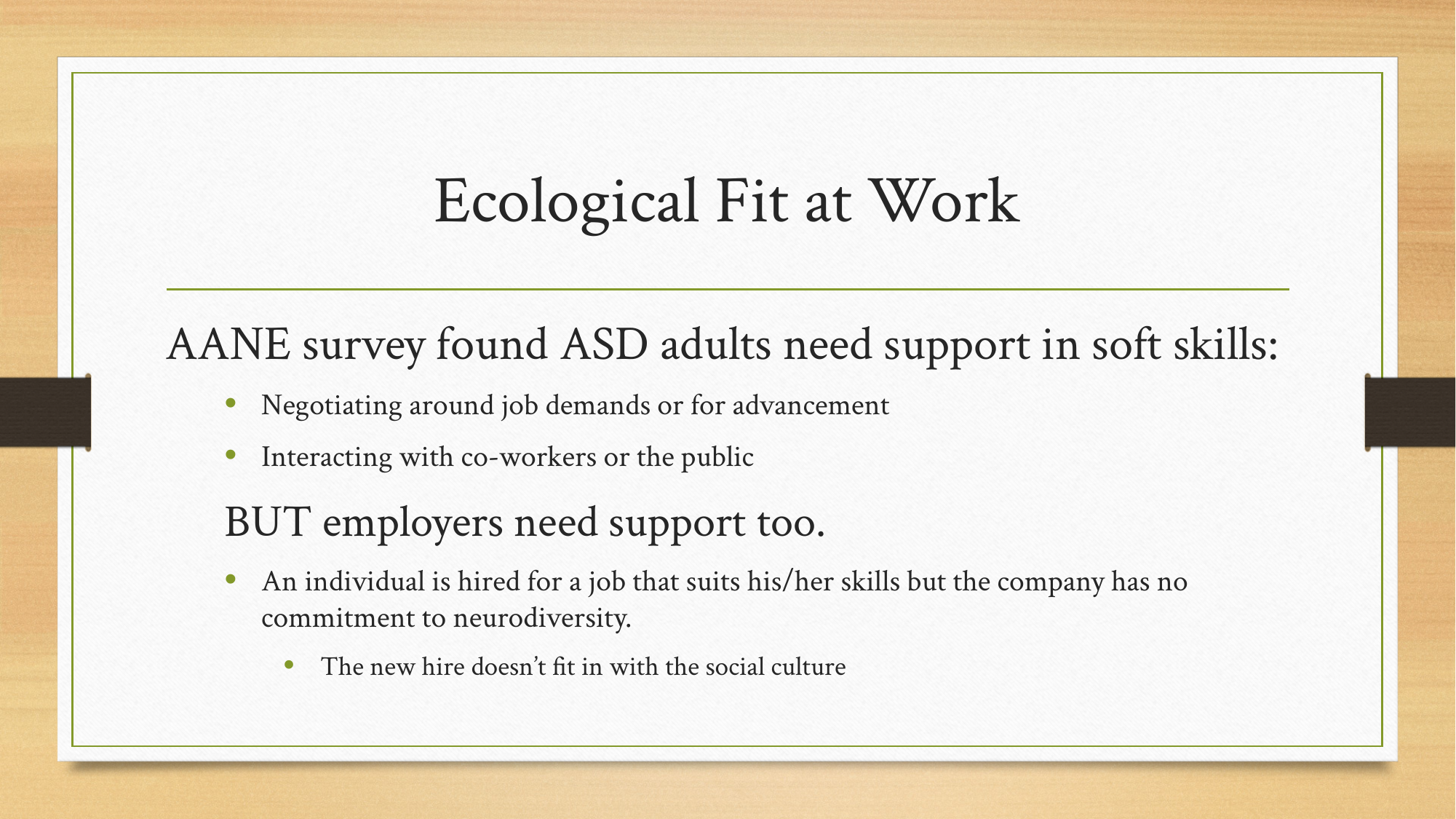

# Ecological Fit at Work
AANE survey found ASD adults need support in soft skills:
Negotiating around job demands or for advancement
Interacting with co-workers or the public
BUT employers need support too.
An individual is hired for a job that suits his/her skills but the company has no commitment to neurodiversity.
The new hire doesn’t fit in with the social culture